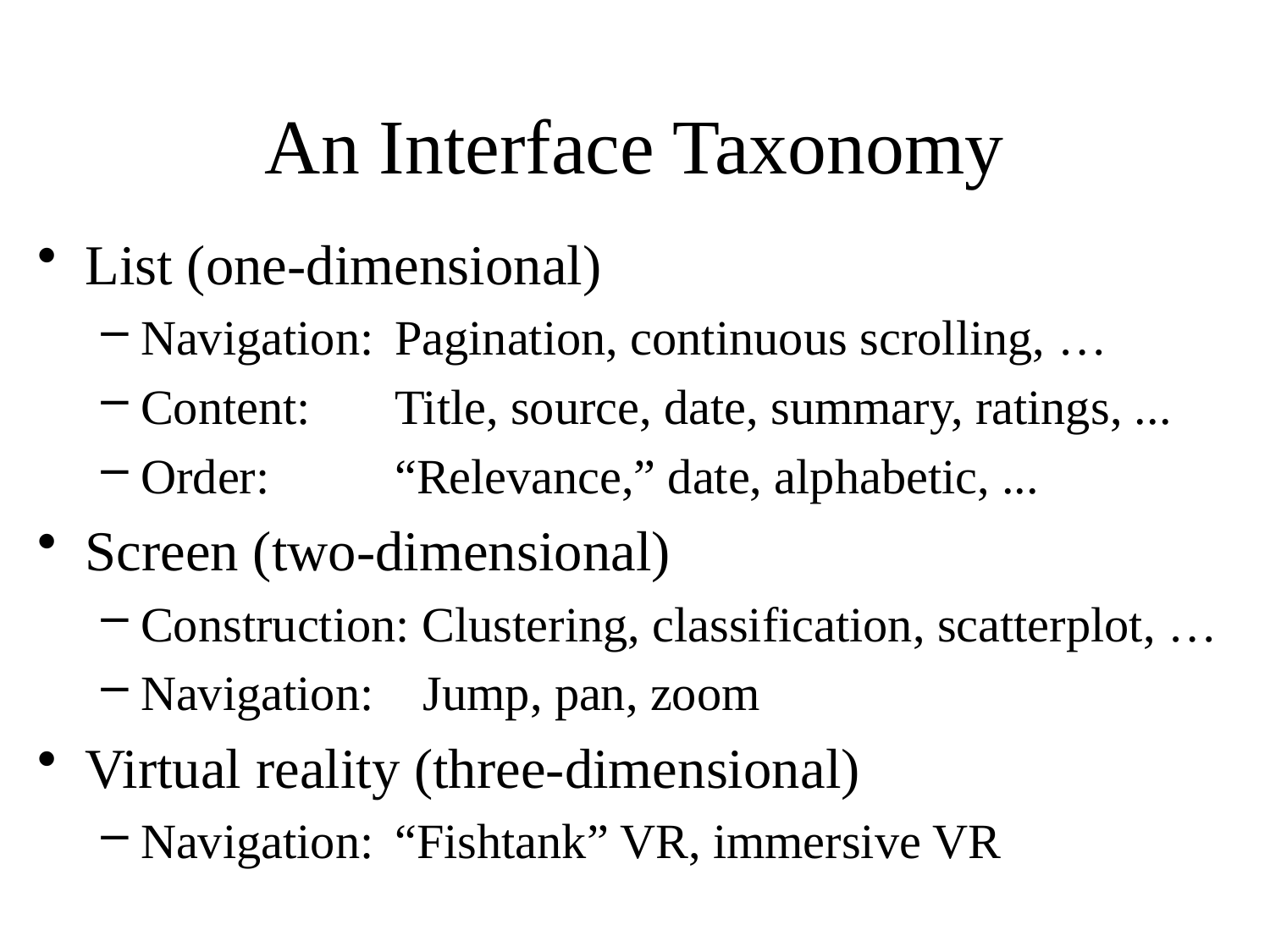

# An Interface Taxonomy
List (one-dimensional)
Navigation:	Pagination, continuous scrolling, …
Content: 	Title, source, date, summary, ratings, ...
Order:    	“Relevance,” date, alphabetic, ...
Screen (two-dimensional)
Construction: Clustering, classification, scatterplot, …
Navigation:    Jump, pan, zoom
Virtual reality (three-dimensional)
Navigation: 	“Fishtank” VR, immersive VR